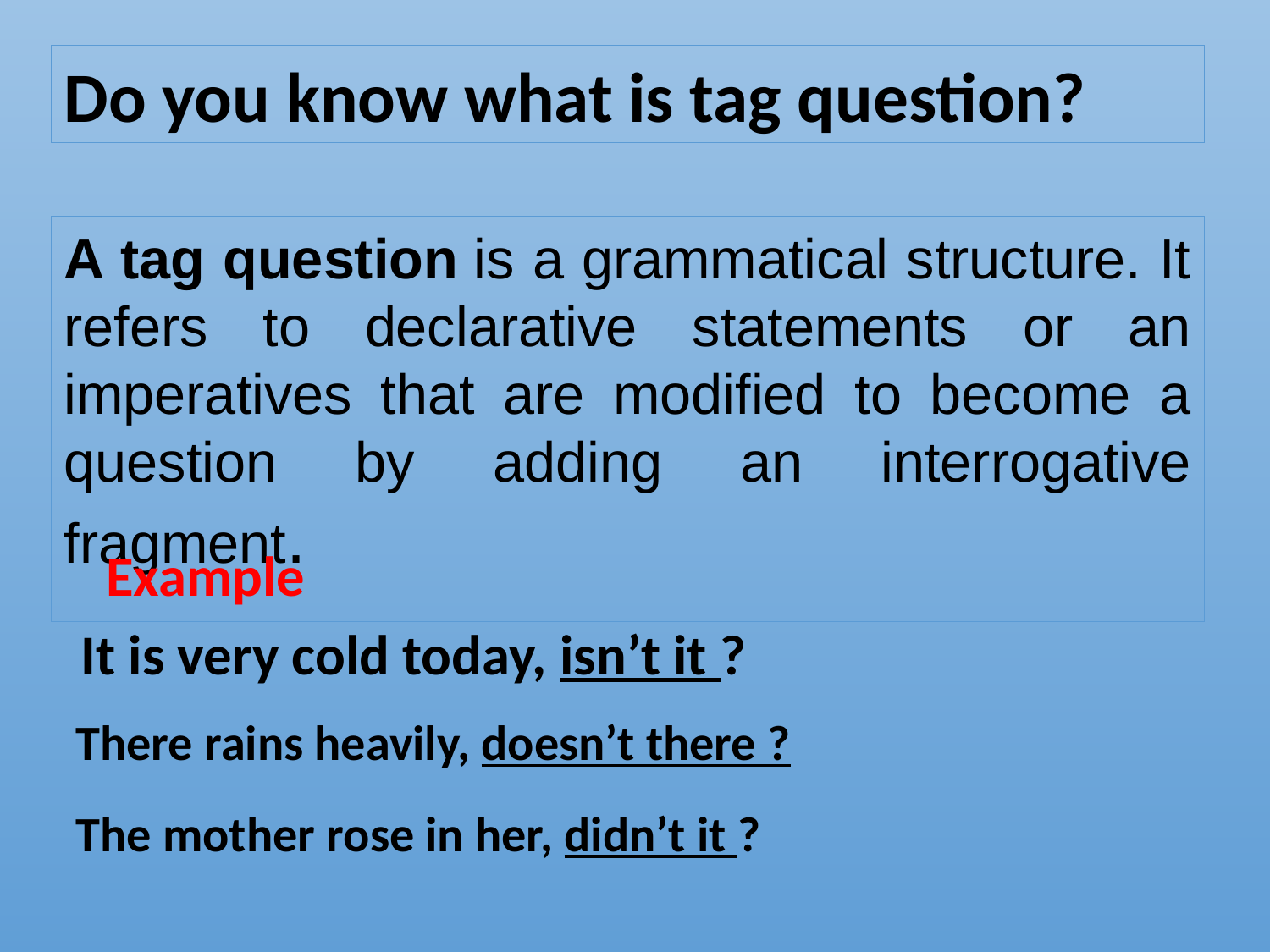

Do you know what is tag question?
A tag question is a grammatical structure. It refers to declarative statements or an imperatives that are modified to become a question by adding an interrogative fragment.

Example
It is very cold today, isn’t it ?
There rains heavily, doesn’t there ?
The mother rose in her, didn’t it ?